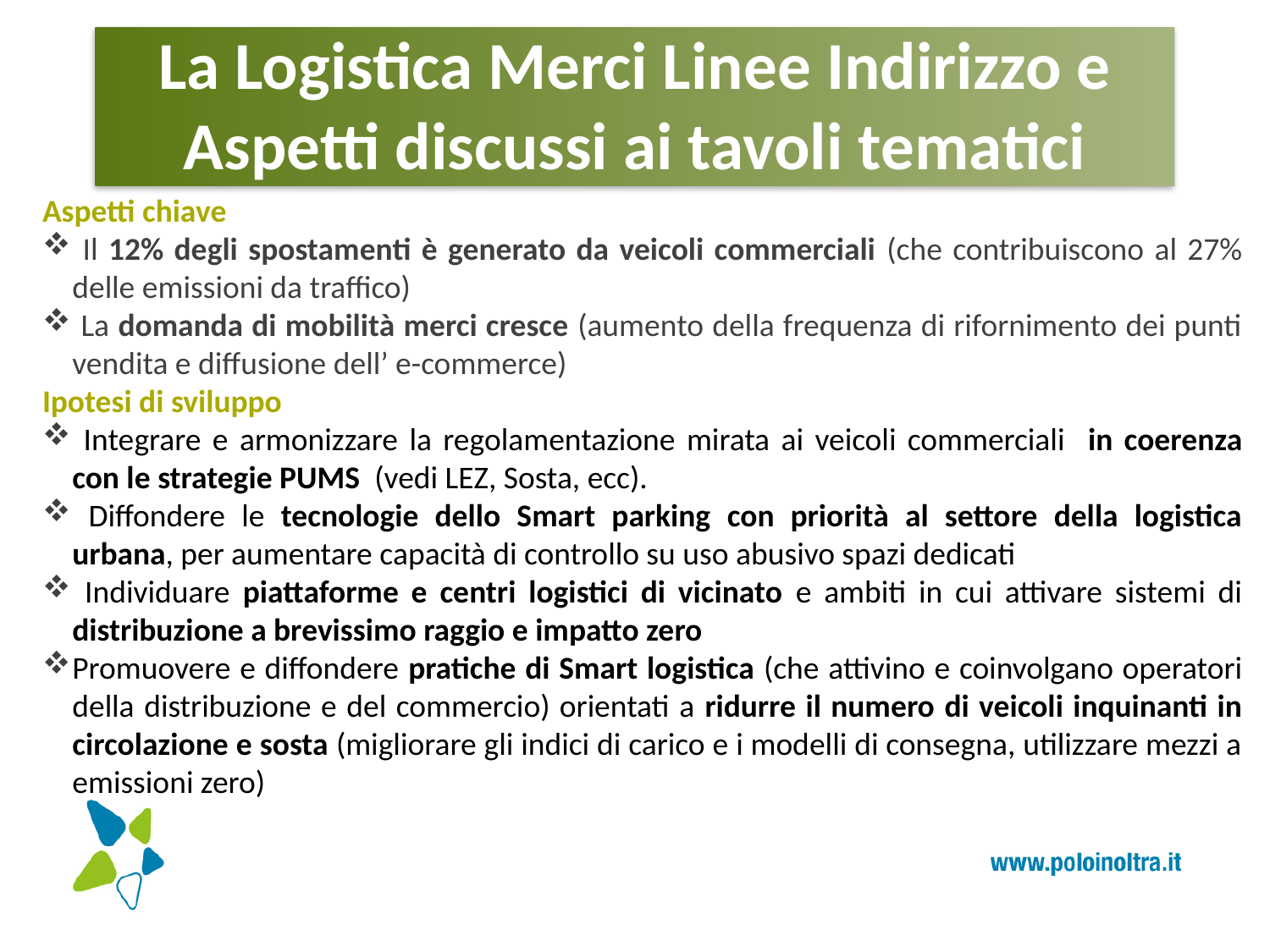

La Logistica Merci Linee Indirizzo e Aspetti discussi ai tavoli tematici

Aspetti chiave
 Il 12% degli spostamenti è generato da veicoli commerciali (che contribuiscono al 27% delle emissioni da traffico)
 La domanda di mobilità merci cresce (aumento della frequenza di rifornimento dei punti vendita e diffusione dell’ e-commerce)
Ipotesi di sviluppo
 Integrare e armonizzare la regolamentazione mirata ai veicoli commerciali  in coerenza con le strategie PUMS  (vedi LEZ, Sosta, ecc).
 Diffondere le tecnologie dello Smart parking con priorità al settore della logistica urbana, per aumentare capacità di controllo su uso abusivo spazi dedicati
 Individuare piattaforme e centri logistici di vicinato e ambiti in cui attivare sistemi di distribuzione a brevissimo raggio e impatto zero
Promuovere e diffondere pratiche di Smart logistica (che attivino e coinvolgano operatori della distribuzione e del commercio) orientati a ridurre il numero di veicoli inquinanti in circolazione e sosta (migliorare gli indici di carico e i modelli di consegna, utilizzare mezzi a emissioni zero)